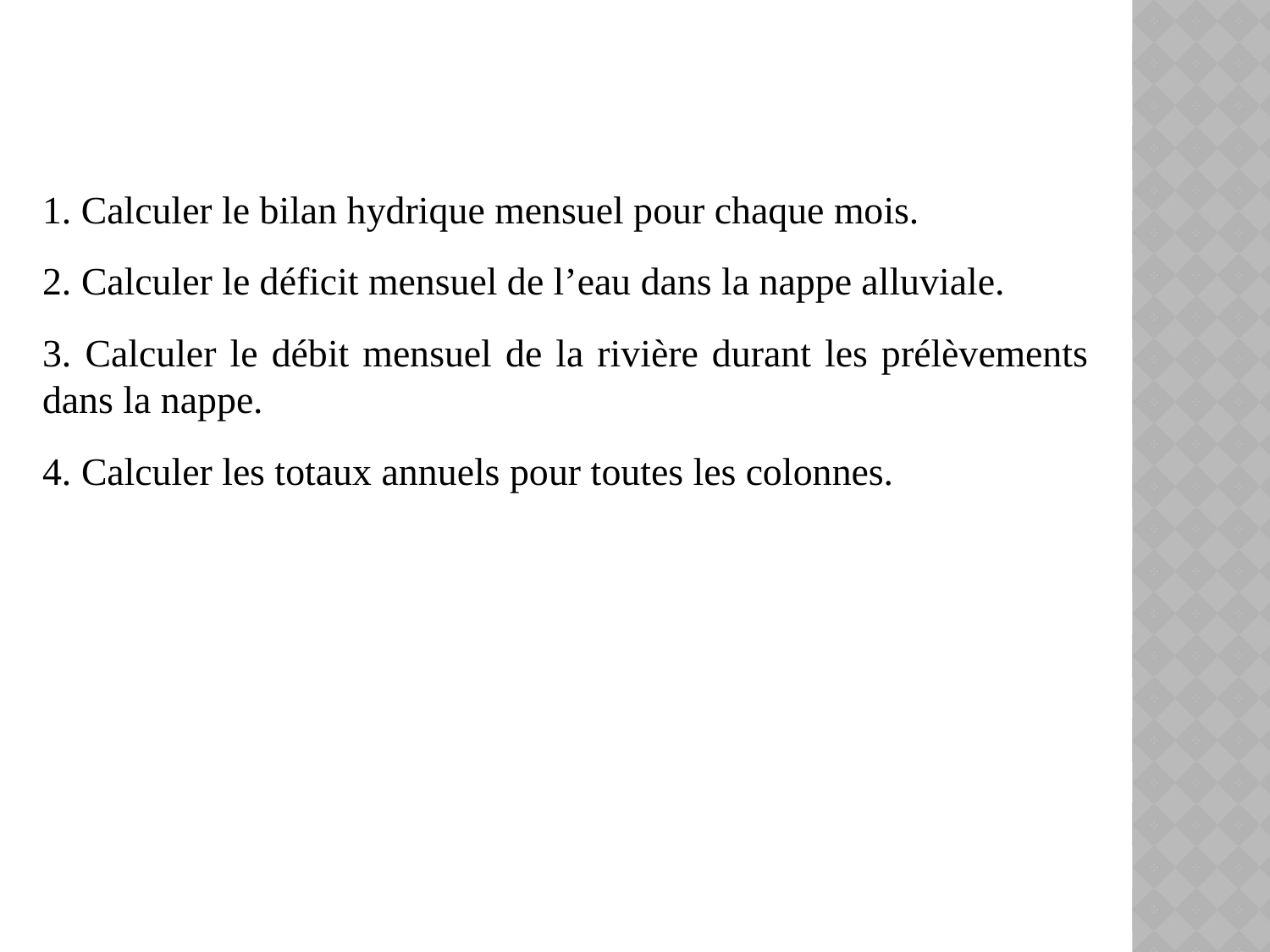

Calculer le bilan hydrique mensuel pour chaque mois.

2. Calculer le déficit mensuel de l’eau dans la nappe alluviale.

3. Calculer le débit mensuel de la rivière durant les prélèvements dans la nappe.

4. Calculer les totaux annuels pour toutes les colonnes.